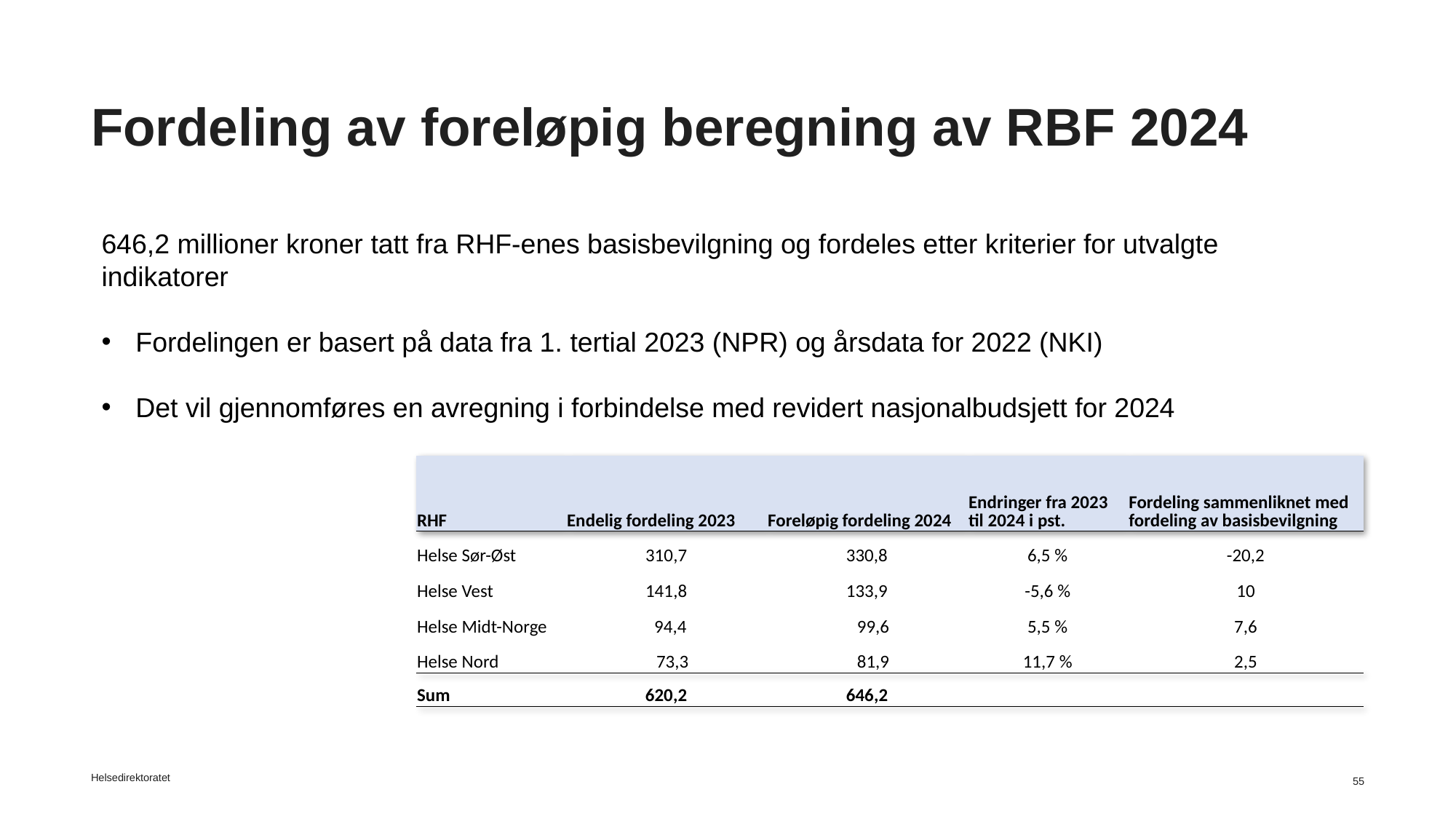

# Fordeling av foreløpig beregning av RBF 2024
646,2 millioner kroner tatt fra RHF-enes basisbevilgning og fordeles etter kriterier for utvalgte indikatorer

Fordelingen er basert på data fra 1. tertial 2023 (NPR) og årsdata for 2022 (NKI)

Det vil gjennomføres en avregning i forbindelse med revidert nasjonalbudsjett for 2024

| RHF | Endelig fordeling 2023 | Foreløpig fordeling 2024 | Endringer fra 2023 til 2024 i pst. | Fordeling sammenliknet med fordeling av basisbevilgning |
| --- | --- | --- | --- | --- |
| Helse Sør-Øst | 310,7 | 330,8 | 6,5 % | -20,2 |
| Helse Vest | 141,8 | 133,9 | -5,6 % | 10 |
| Helse Midt-Norge | 94,4 | 99,6 | 5,5 % | 7,6 |
| Helse Nord | 73,3 | 81,9 | 11,7 % | 2,5 |
| Sum | 620,2 | 646,2 |  |  |
Helsedirektoratet
55